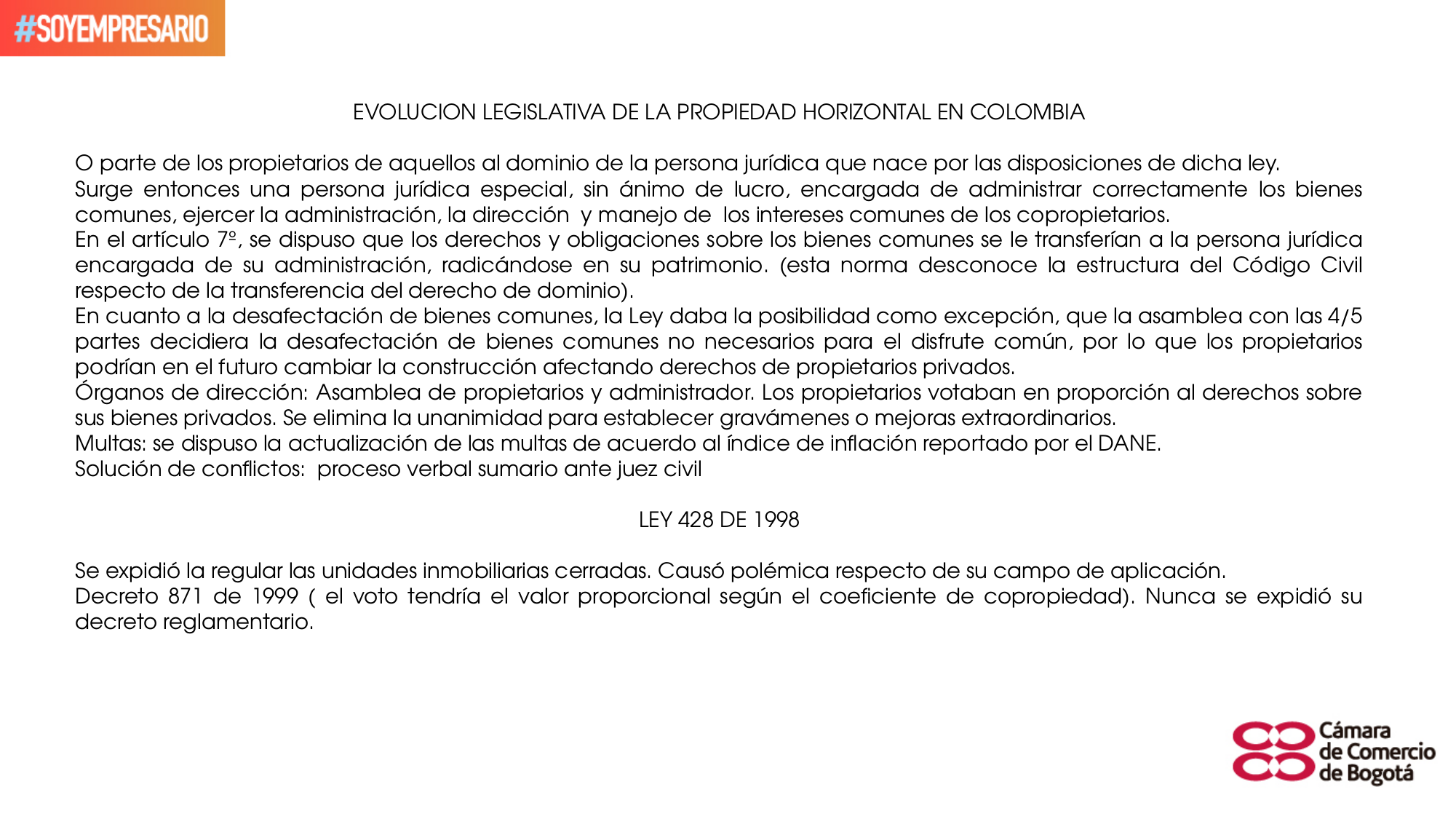

EVOLUCION LEGISLATIVA DE LA PROPIEDAD HORIZONTAL EN COLOMBIA

O parte de los propietarios de aquellos al dominio de la persona jurídica que nace por las disposiciones de dicha ley.
Surge entonces una persona jurídica especial, sin ánimo de lucro, encargada de administrar correctamente los bienes comunes, ejercer la administración, la dirección  y manejo de  los intereses comunes de los copropietarios.
En el artículo 7º, se dispuso que los derechos y obligaciones sobre los bienes comunes se le transferían a la persona jurídica encargada de su administración, radicándose en su patrimonio. (esta norma desconoce la estructura del Código Civil respecto de la transferencia del derecho de dominio).
En cuanto a la desafectación de bienes comunes, la Ley daba la posibilidad como excepción, que la asamblea con las 4/5 partes decidiera la desafectación de bienes comunes no necesarios para el disfrute común, por lo que los propietarios podrían en el futuro cambiar la construcción afectando derechos de propietarios privados.
Órganos de dirección: Asamblea de propietarios y administrador. Los propietarios votaban en proporción al derechos sobre sus bienes privados. Se elimina la unanimidad para establecer gravámenes o mejoras extraordinarios.
Multas: se dispuso la actualización de las multas de acuerdo al índice de inflación reportado por el DANE.
Solución de conflictos:  proceso verbal sumario ante juez civil

LEY 428 DE 1998

Se expidió la regular las unidades inmobiliarias cerradas. Causó polémica respecto de su campo de aplicación.
Decreto 871 de 1999 ( el voto tendría el valor proporcional según el coeficiente de copropiedad). Nunca se expidió su decreto reglamentario.